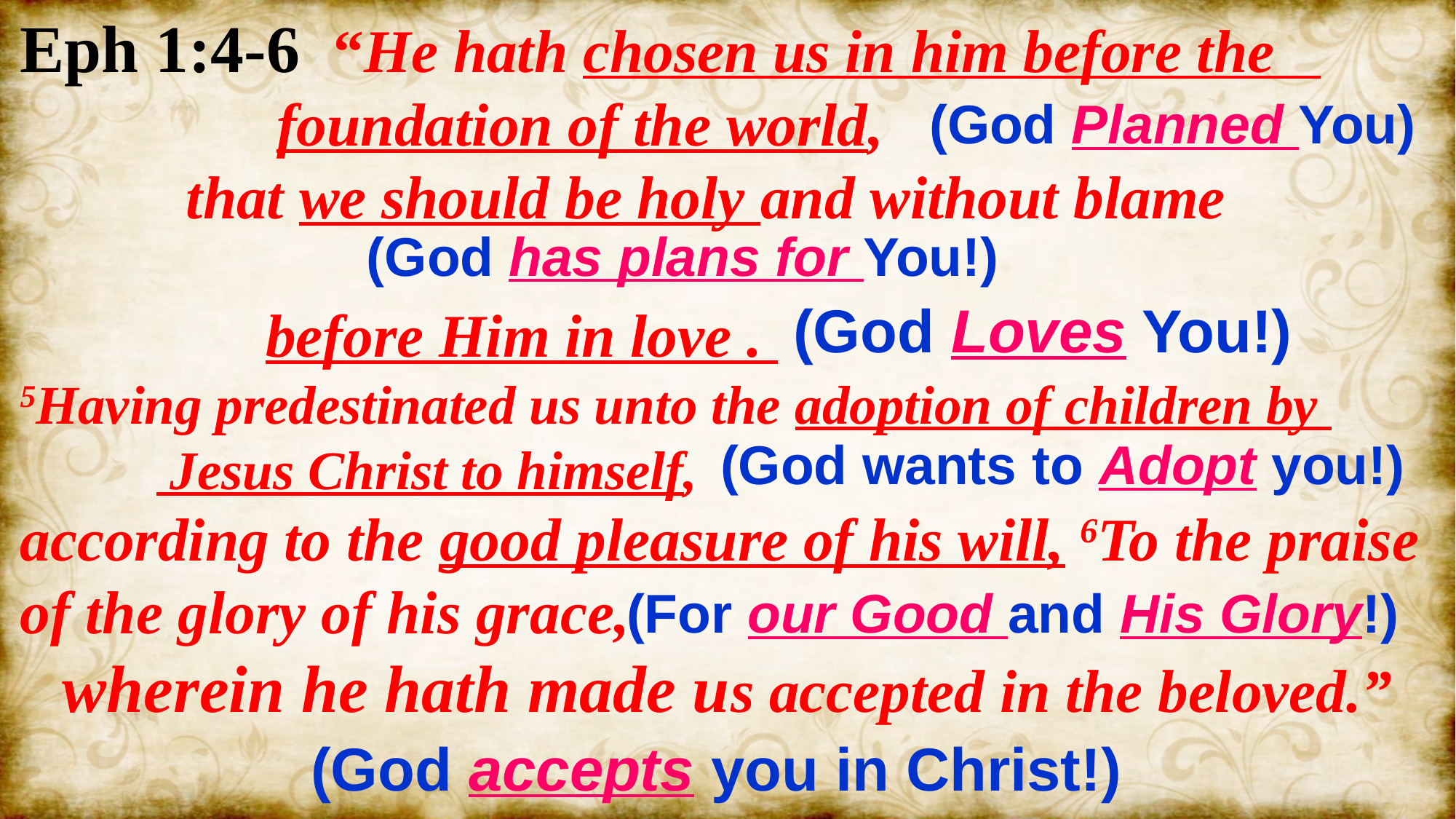

Eph 1:4-6  “He hath chosen us in him before the
                 foundation of the world,
           that we should be holy and without blame

                  before Him in love .
5Having predestinated us unto the adoption of children by
           Jesus Christ to himself,
according to the good pleasure of his will, 6To the praise of the glory of his grace,
wherein he hath made us accepted in the beloved.”
(God Planned You)
(God has plans for You!)
(God Loves You!)
(God wants to Adopt you!)
(For our Good and His Glory!)
(God accepts you in Christ!)